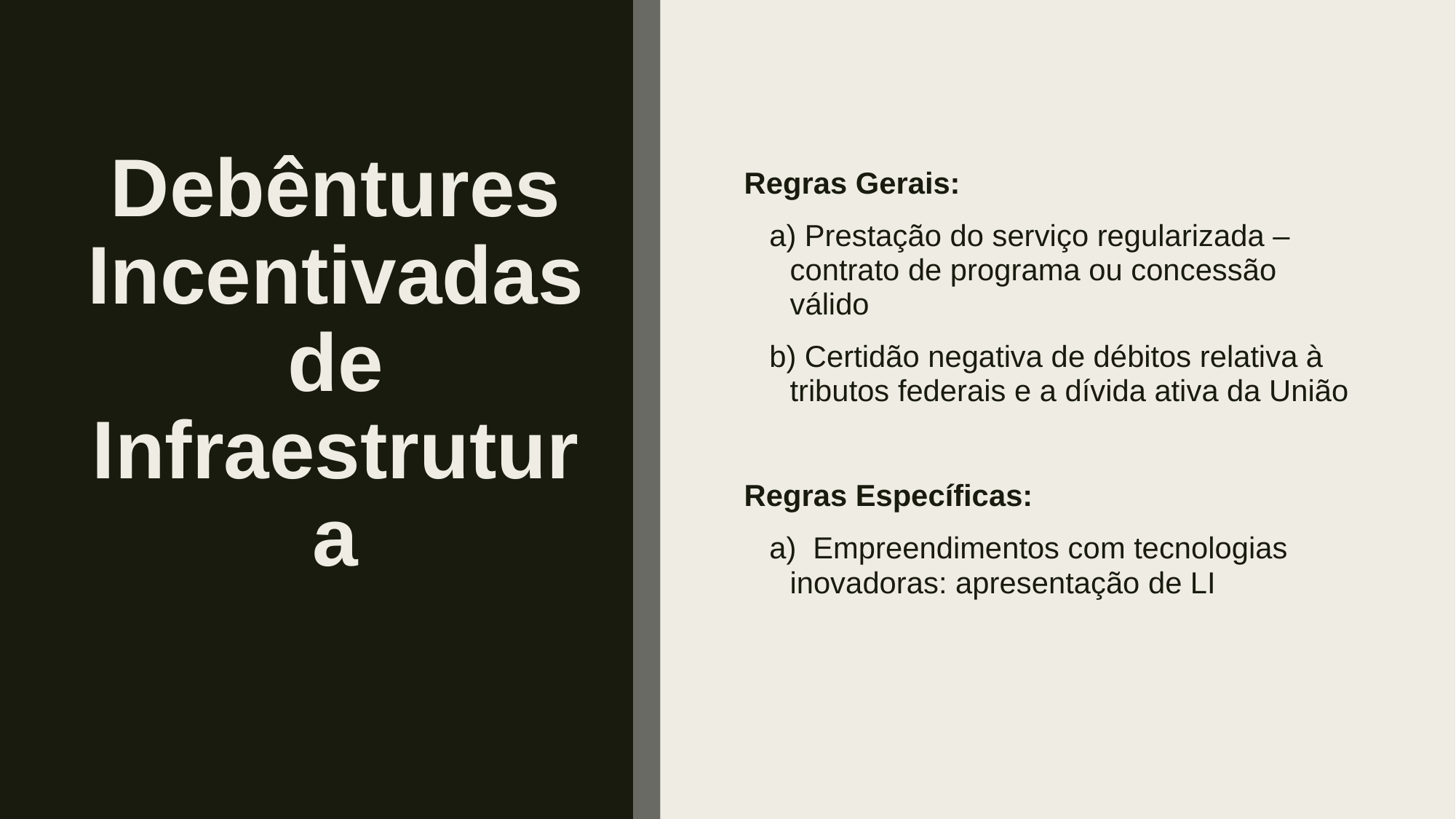

Regras Gerais:
   a) Prestação do serviço regularizada – contrato de programa ou concessão válido
   b) Certidão negativa de débitos relativa à tributos federais e a dívida ativa da União

Regras Específicas:
   a)  Empreendimentos com tecnologias inovadoras: apresentação de LI
# Debêntures Incentivadas de Infraestrutura